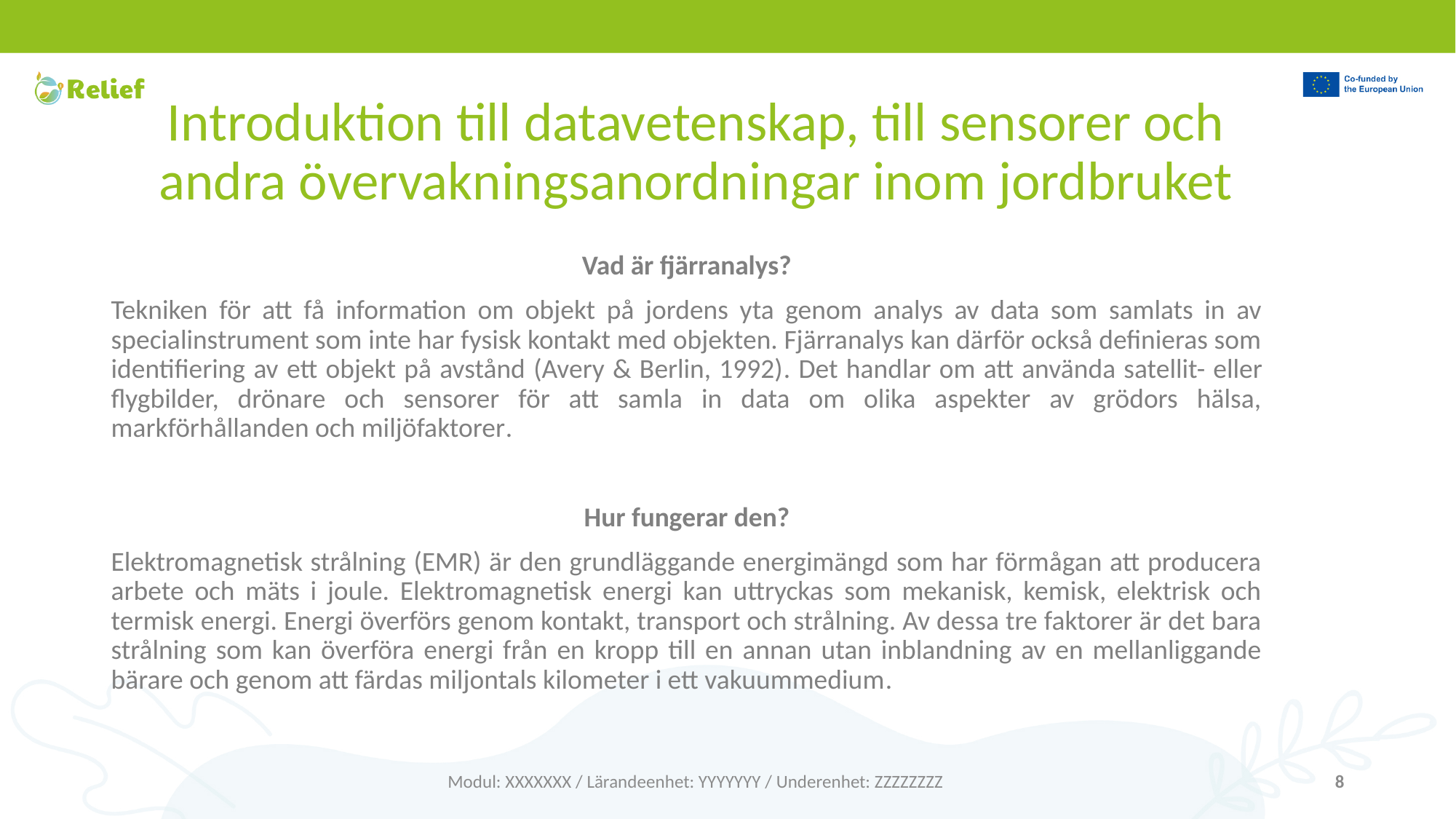

# Introduktion till datavetenskap, till sensorer och andra övervakningsanordningar inom jordbruket
Vad är fjärranalys?
Tekniken för att få information om objekt på jordens yta genom analys av data som samlats in av specialinstrument som inte har fysisk kontakt med objekten. Fjärranalys kan därför också definieras som identifiering av ett objekt på avstånd (Avery & Berlin, 1992). Det handlar om att använda satellit- eller flygbilder, drönare och sensorer för att samla in data om olika aspekter av grödors hälsa, markförhållanden och miljöfaktorer.

Hur fungerar den?
Elektromagnetisk strålning (EMR) är den grundläggande energimängd som har förmågan att producera arbete och mäts i joule. Elektromagnetisk energi kan uttryckas som mekanisk, kemisk, elektrisk och termisk energi. Energi överförs genom kontakt, transport och strålning. Av dessa tre faktorer är det bara strålning som kan överföra energi från en kropp till en annan utan inblandning av en mellanliggande bärare och genom att färdas miljontals kilometer i ett vakuummedium.

Modul: XXXXXXX / Lärandeenhet: YYYYYYY / Underenhet: ZZZZZZZZ
8